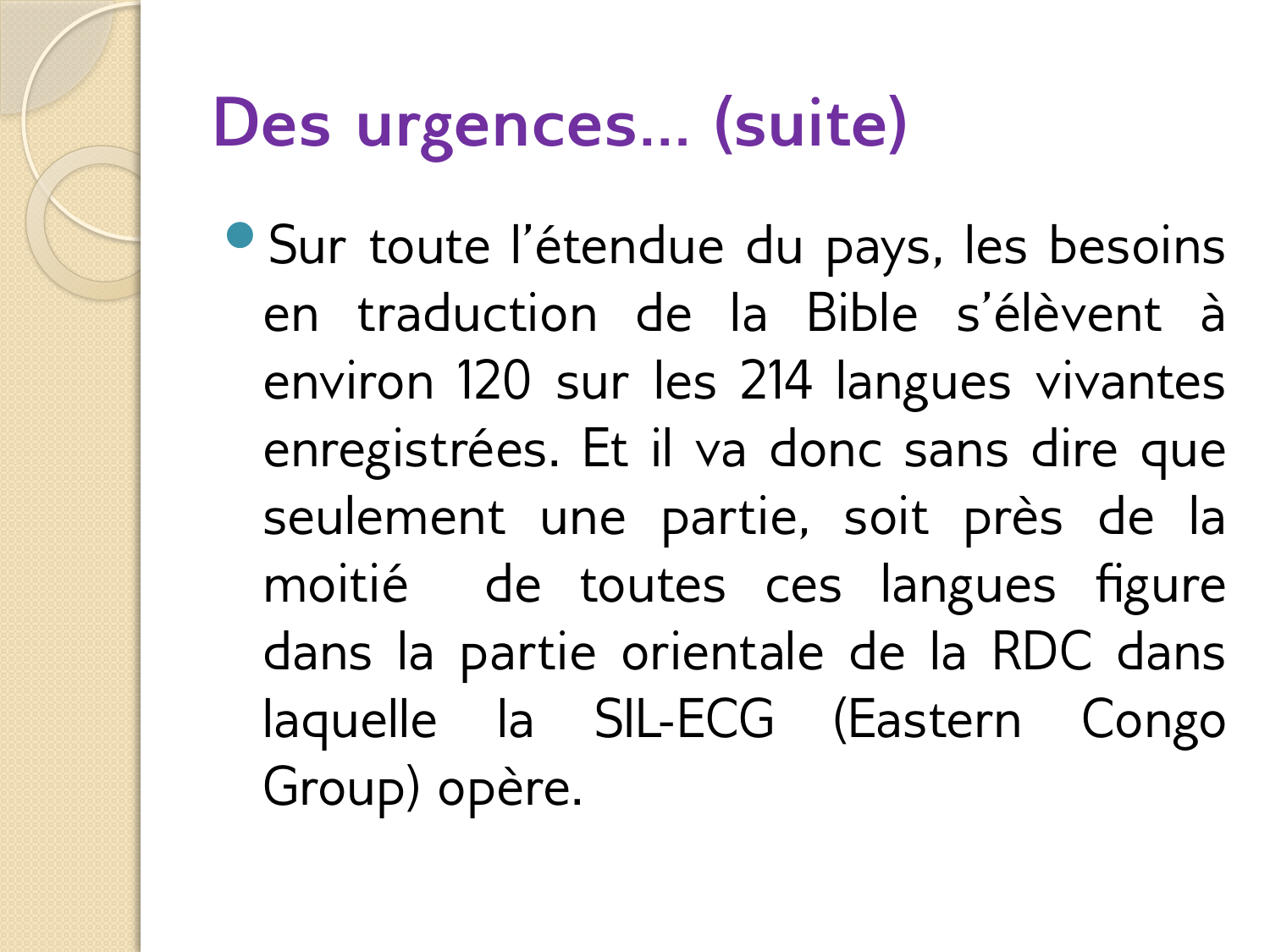

# Des urgences… (suite)
Sur toute l’étendue du pays, les besoins en traduction de la Bible s’élèvent à environ 120 sur les 214 langues vivantes enregistrées. Et il va donc sans dire que seulement une partie, soit près de la moitié  de toutes ces langues figure dans la partie orientale de la RDC dans laquelle la SIL-ECG (Eastern Congo Group) opère.